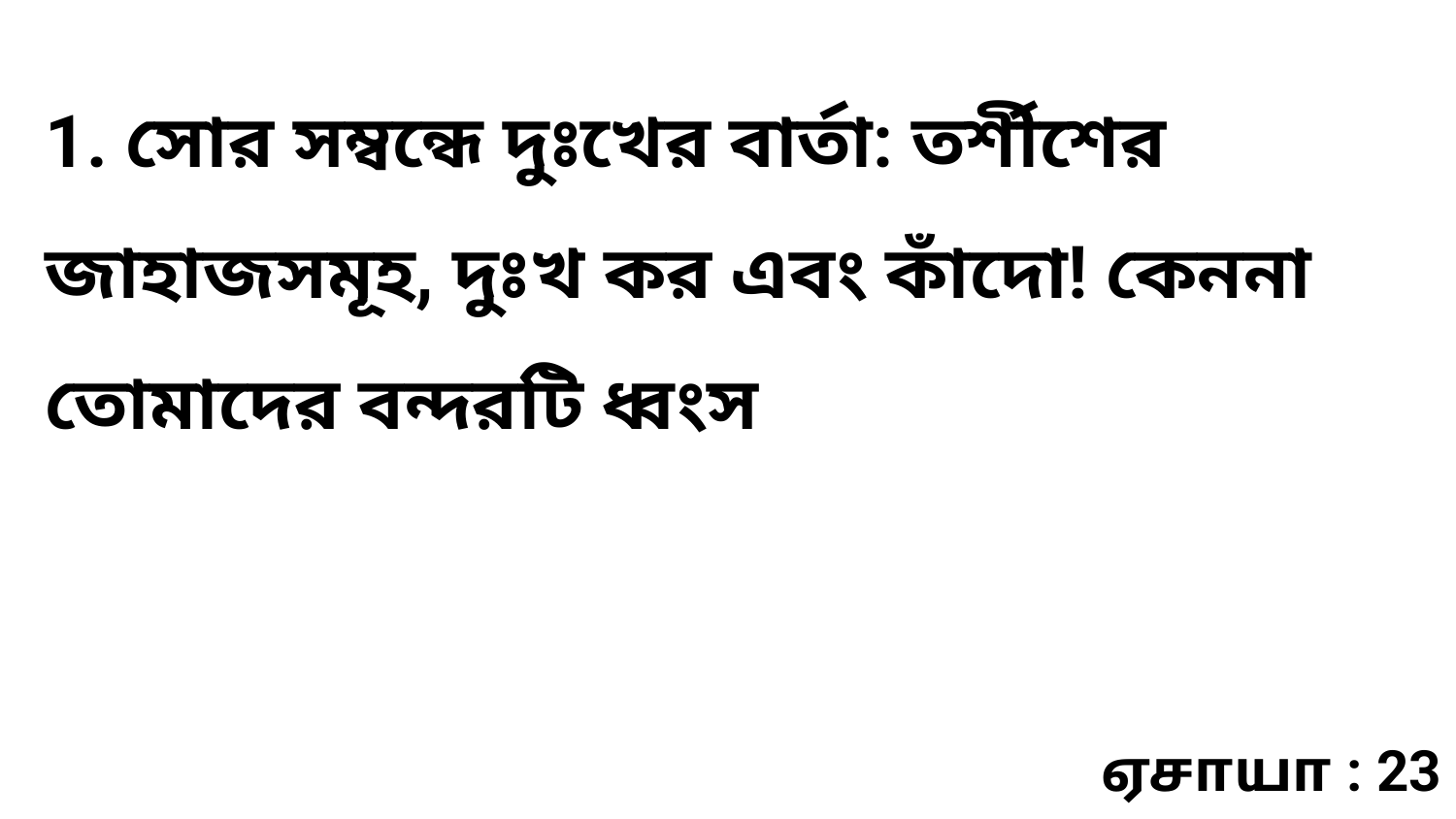

1. সোর সম্বন্ধে দুঃখের বার্তা: তর্শীশের জাহাজসমূহ, দুঃখ কর এবং কাঁদো! কেননা তোমাদের বন্দরটি ধ্বংস
ஏசாயா : 23